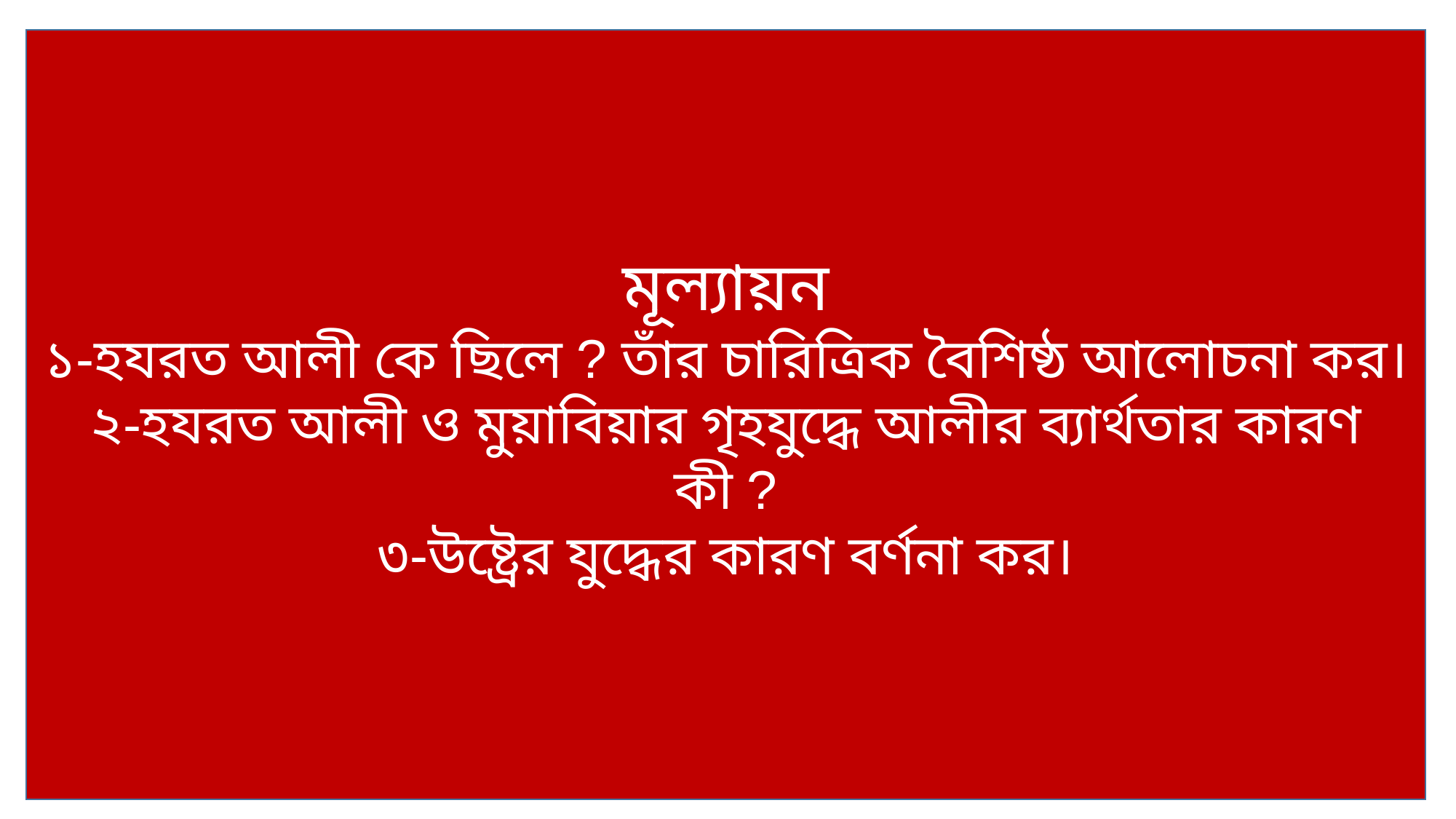

মূল্যায়ন
১-হযরত আলী কে ছিলে ? তাঁর চারিত্রিক বৈশিষ্ঠ আলোচনা কর।
২-হযরত আলী ও মুয়াবিয়ার গৃহযুদ্ধে আলীর ব্যার্থতার কারণ কী ?
 ৩-উষ্ট্রের যুদ্ধের কারণ বর্ণনা কর।